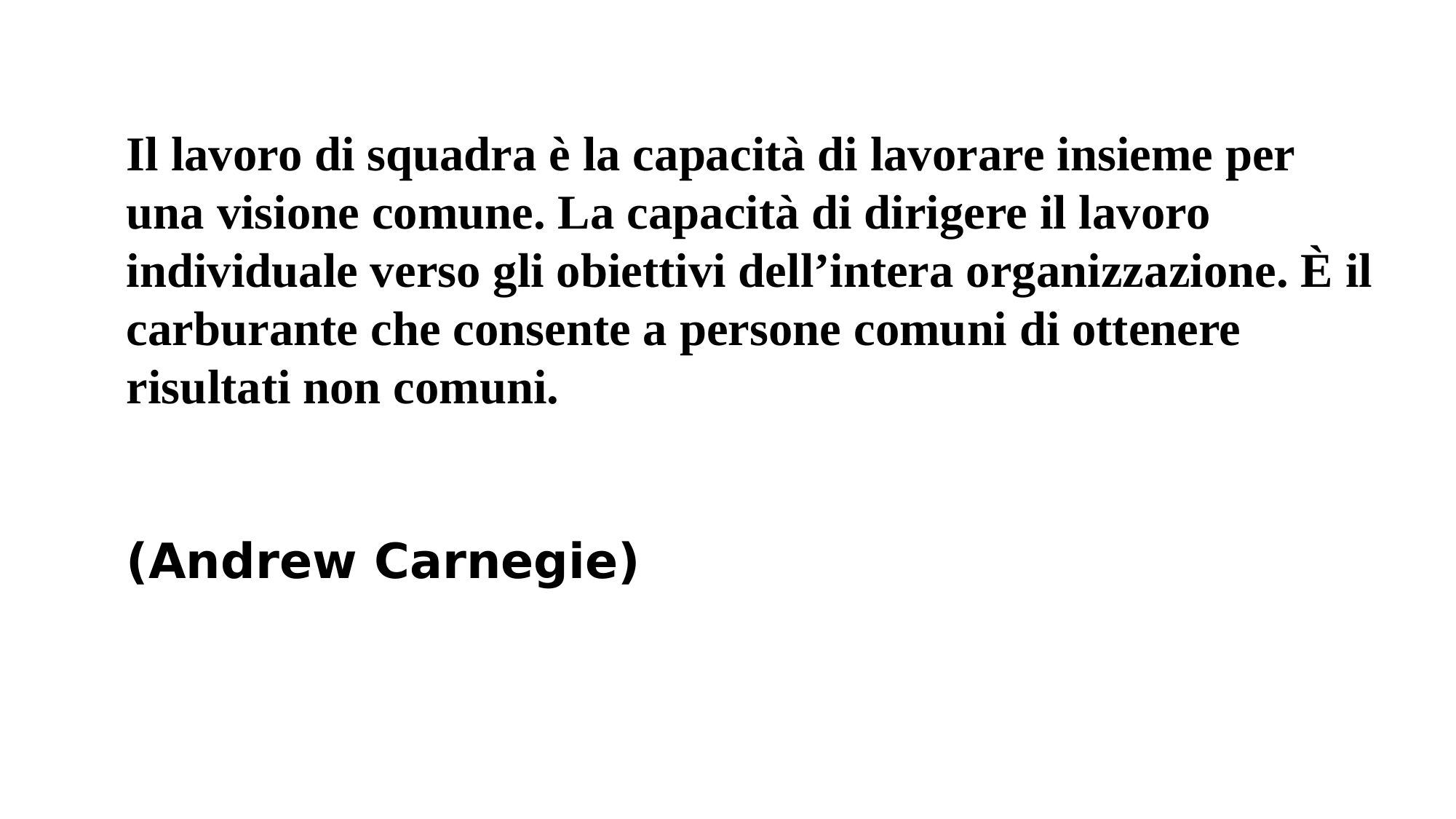

Il lavoro di squadra è la capacità di lavorare insieme per una visione comune. La capacità di dirigere il lavoro individuale verso gli obiettivi dell’intera organizzazione. È il carburante che consente a persone comuni di ottenere risultati non comuni.

(Andrew Carnegie)